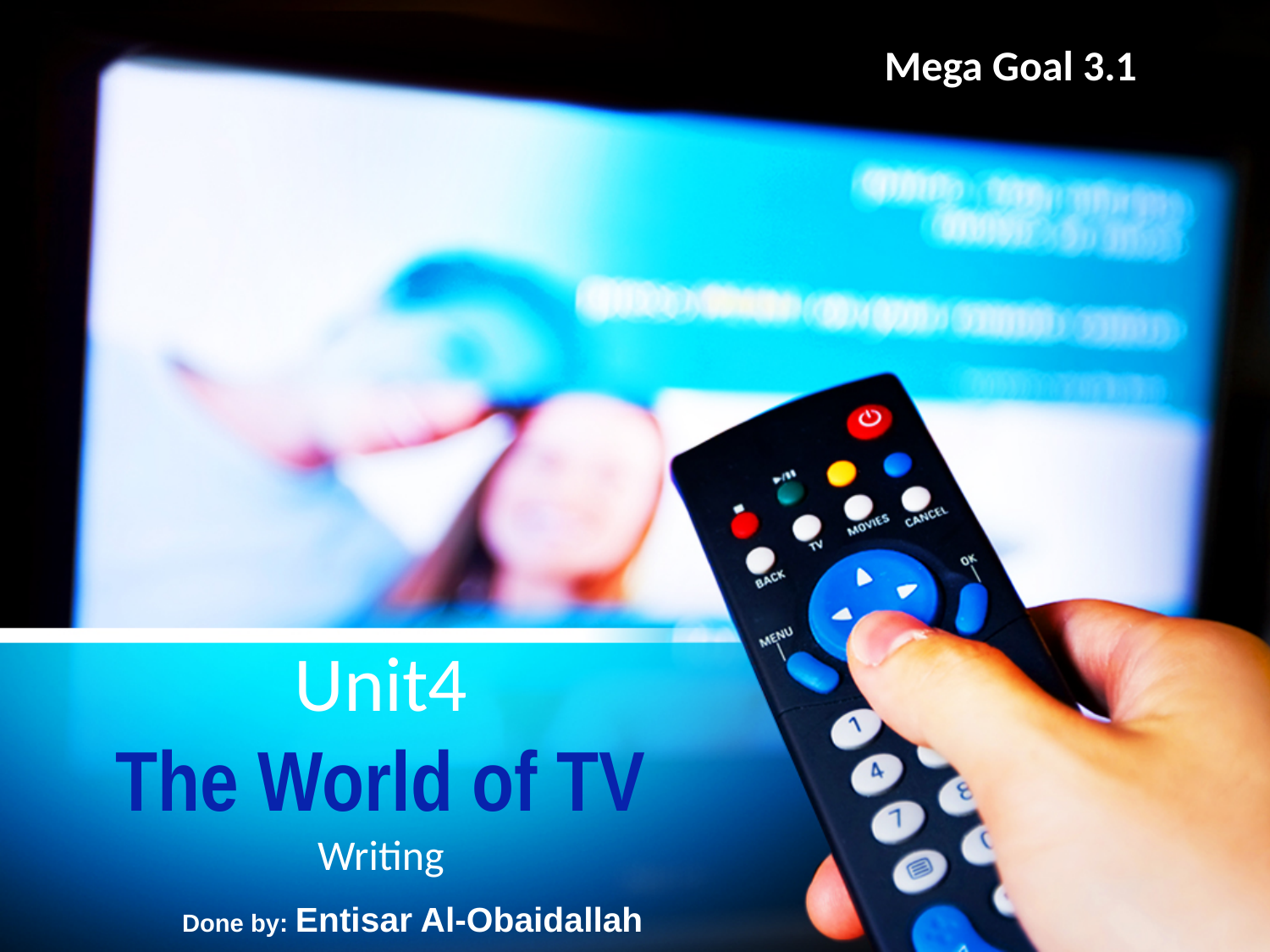

Mega Goal 3.1
Unit4
The World of TV
Writing
Done by: Entisar Al-Obaidallah